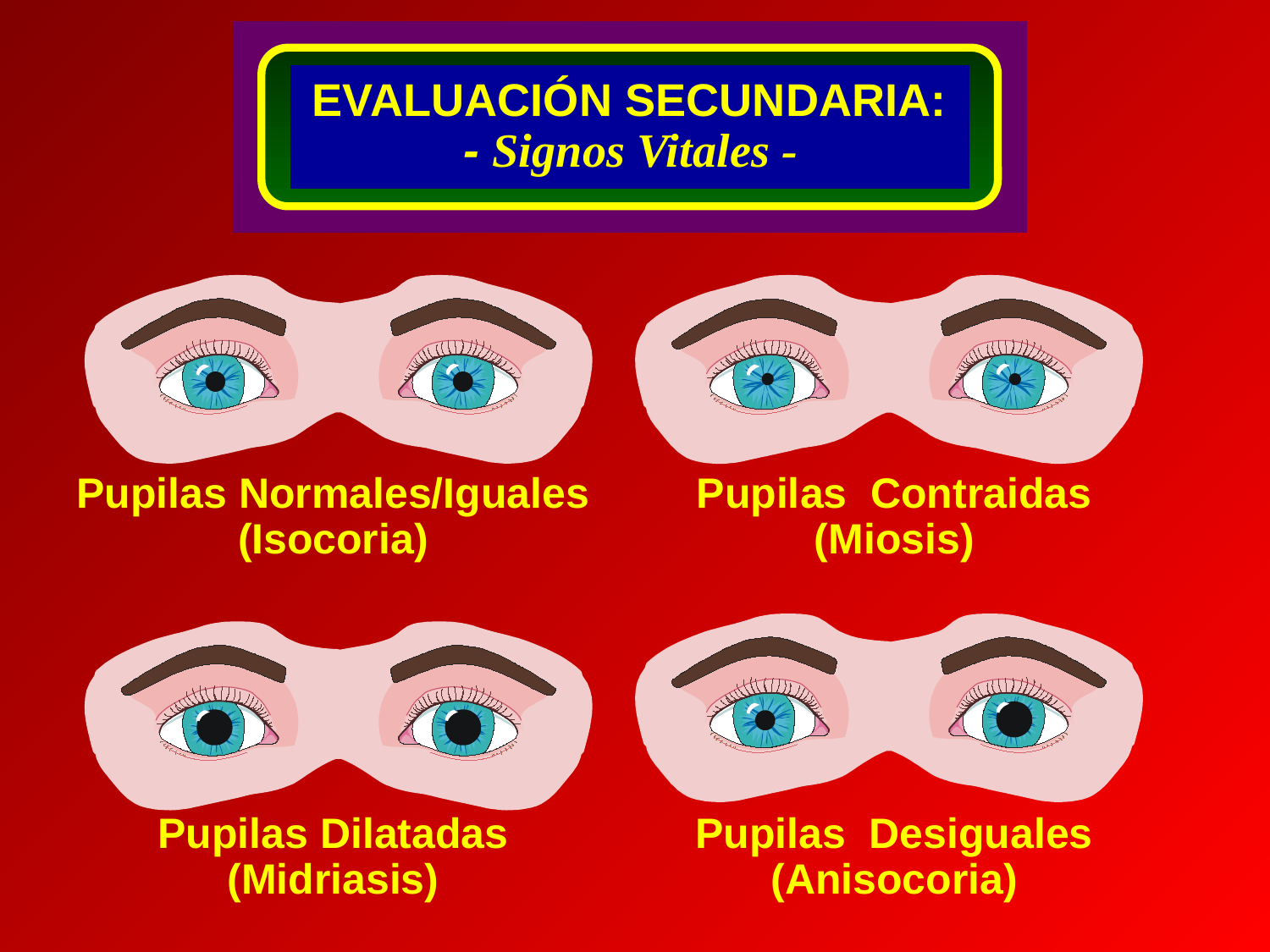

EVALUACIÓN SECUNDARIA:
 - Signos Vitales -

Pupilas Normales/Iguales
(Isocoria)
Pupilas  Contraidas
(Miosis)

Pupilas Dilatadas
(Midriasis)
Pupilas  Desiguales
(Anisocoria)